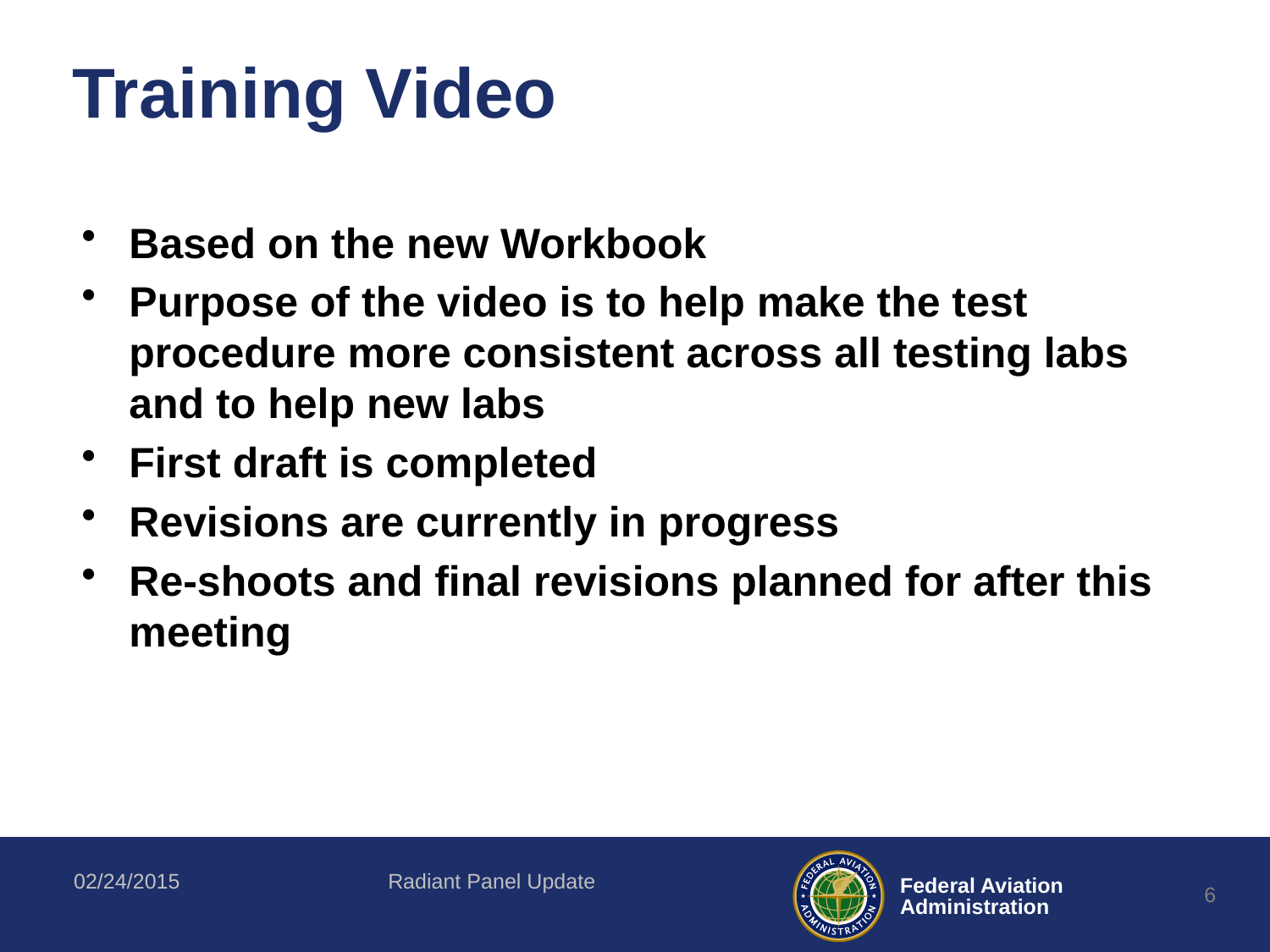

# Training Video
Based on the new Workbook
Purpose of the video is to help make the test procedure more consistent across all testing labs and to help new labs
First draft is completed
Revisions are currently in progress
Re-shoots and final revisions planned for after this meeting